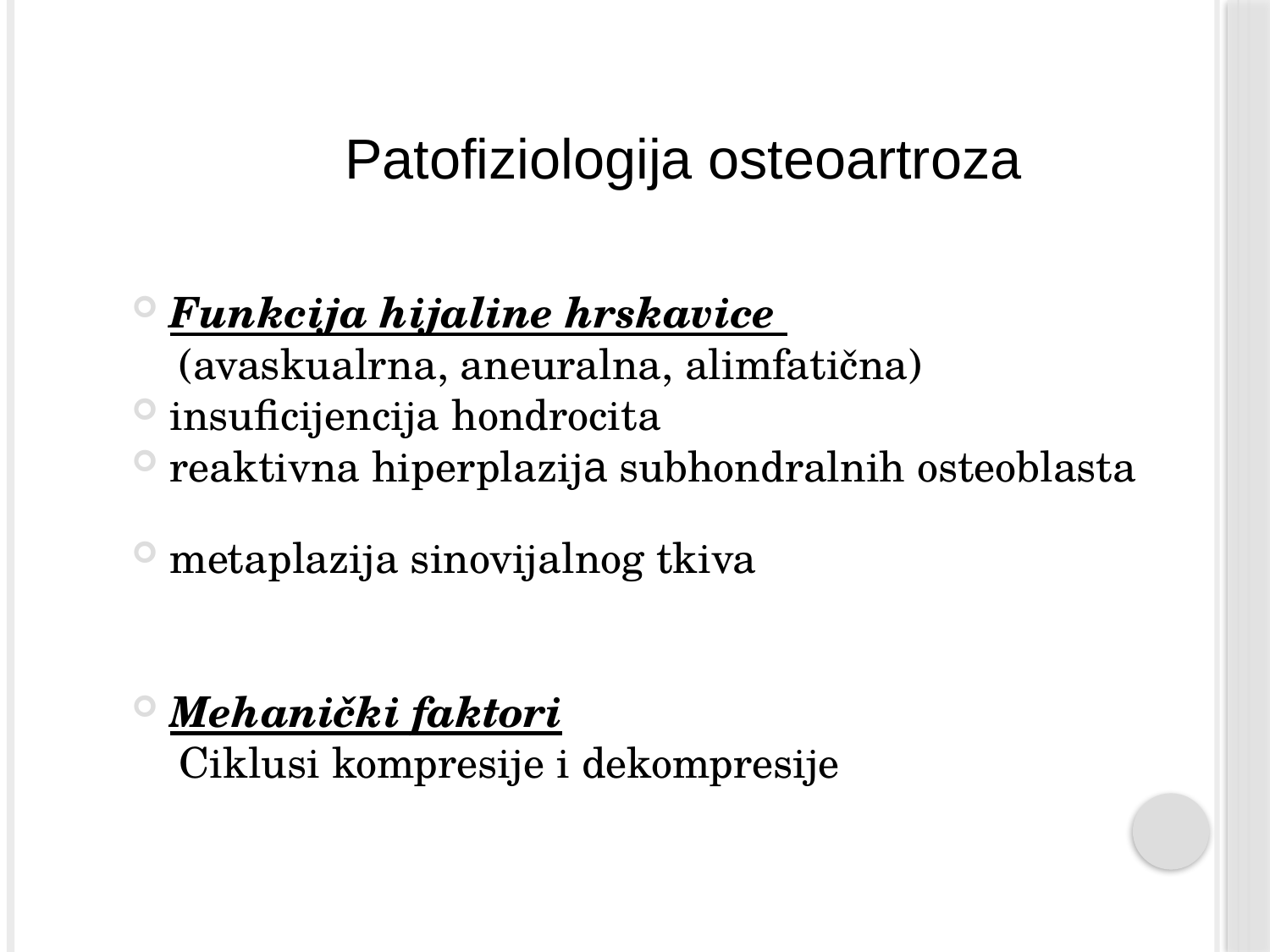

PATOFIZIOLOGIJA
# PATOFIZIOLOGIJA
PATOFIZIOLOGIJA
Patofiziologija osteoartroza
PATOFIZIOLOGIJA
PATOFIZIOLOGIJA

Funkcija hijaline hrskavice
    (avaskualrna, aneuralna, alimfatična)
insuficijencija hondrocita
reaktivna hiperplazija subhondralnih osteoblasta
metaplazija sinovijalnog tkiva

Mehanički faktori
    Ciklusi kompresije i dekompresije